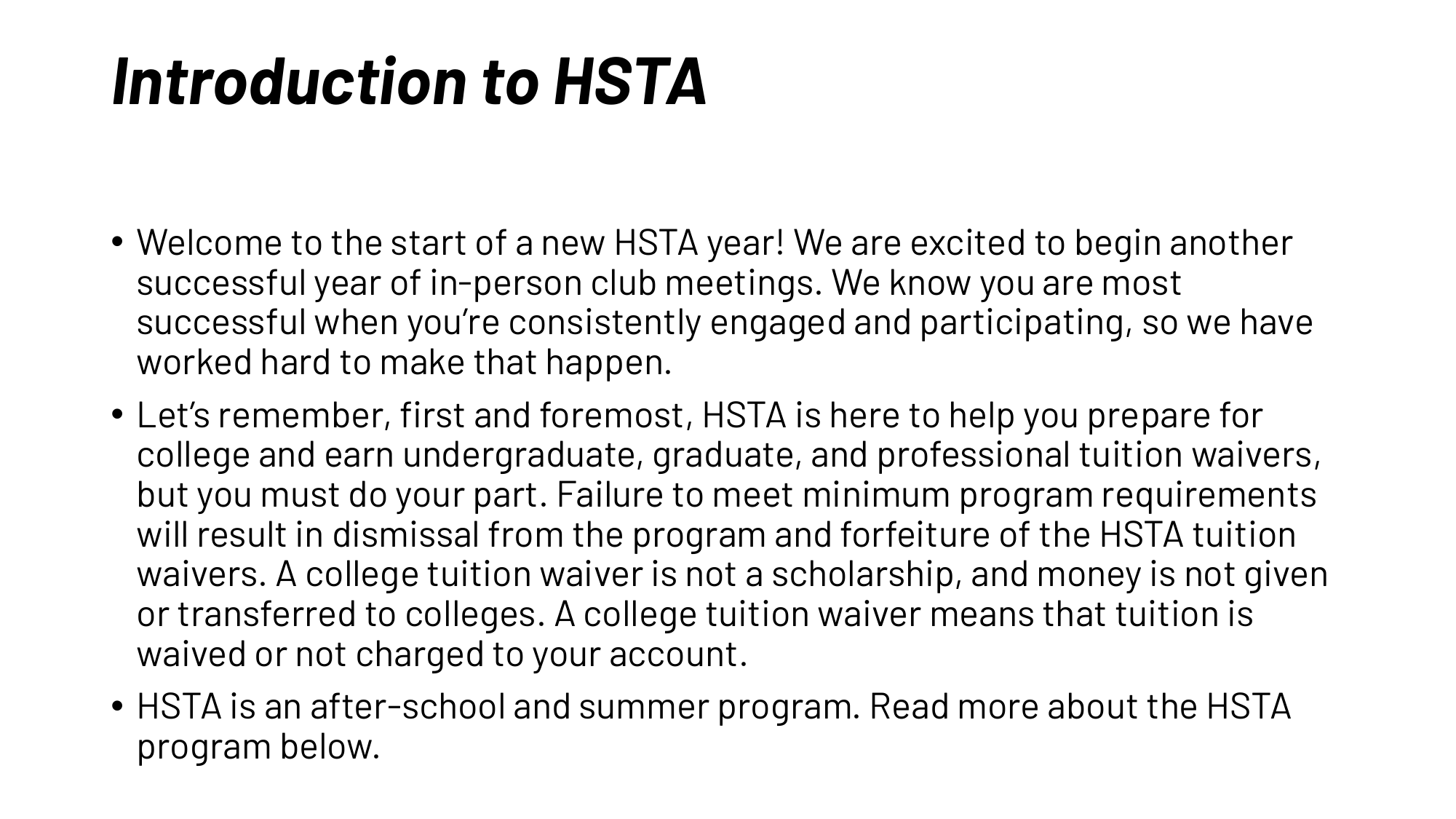

# Introduction to HSTA
Welcome to the start of a new HSTA year! We are excited to begin another successful year of in-person club meetings. We know you are most successful when you’re consistently engaged and participating, so we have worked hard to make that happen.
Let’s remember, first and foremost, HSTA is here to help you prepare for college and earn undergraduate, graduate, and professional tuition waivers, but you must do your part. Failure to meet minimum program requirements will result in dismissal from the program and forfeiture of the HSTA tuition waivers. A college tuition waiver is not a scholarship, and money is not given or transferred to colleges. A college tuition waiver means that tuition is waived or not charged to your account.
HSTA is an after-school and summer program. Read more about the HSTA program below.